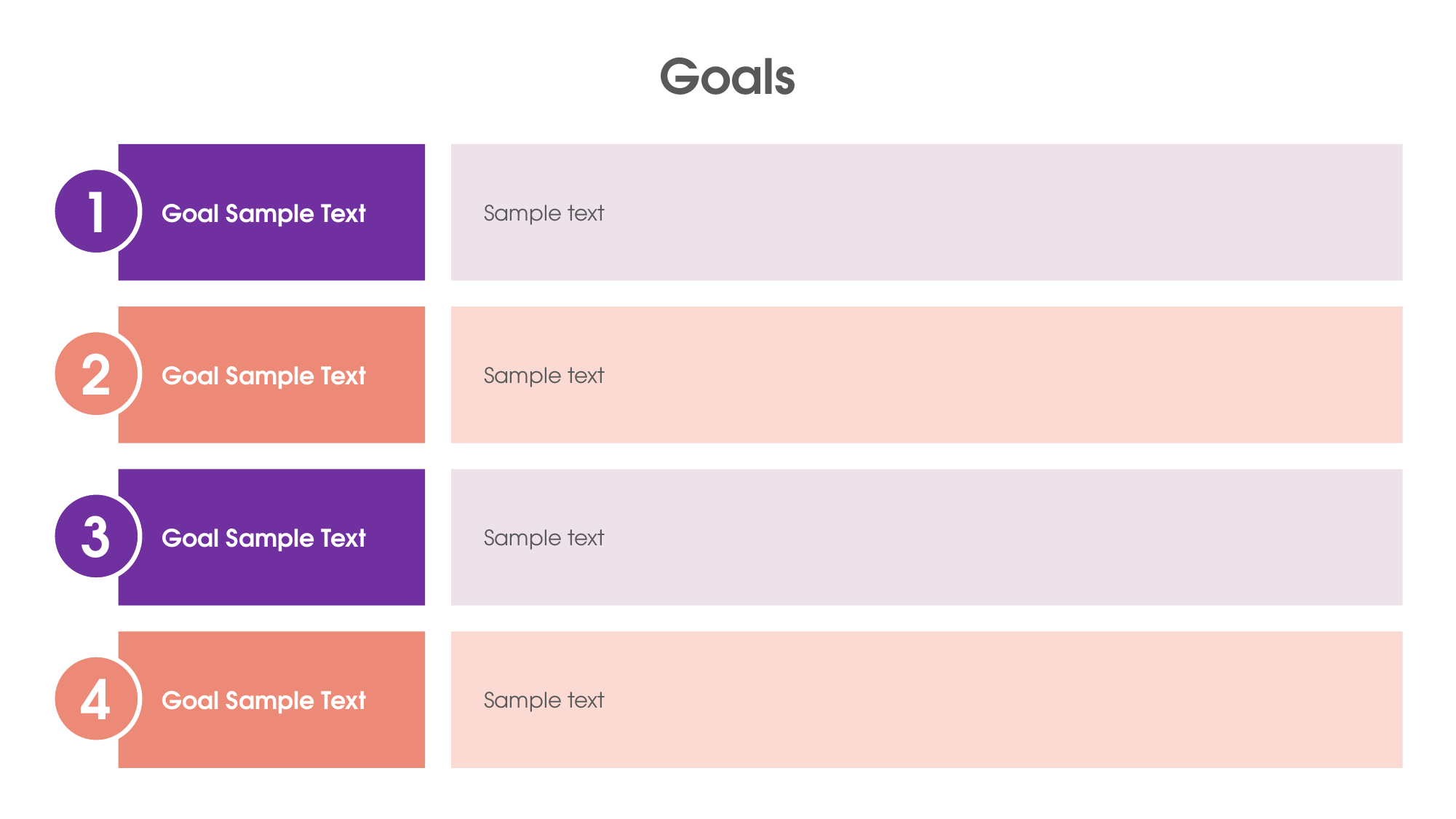

Goals
Goal Sample Text
Sample text

1
Goal Sample Text
Sample text

2
Goal Sample Text
Sample text

3
Goal Sample Text
Sample text

4